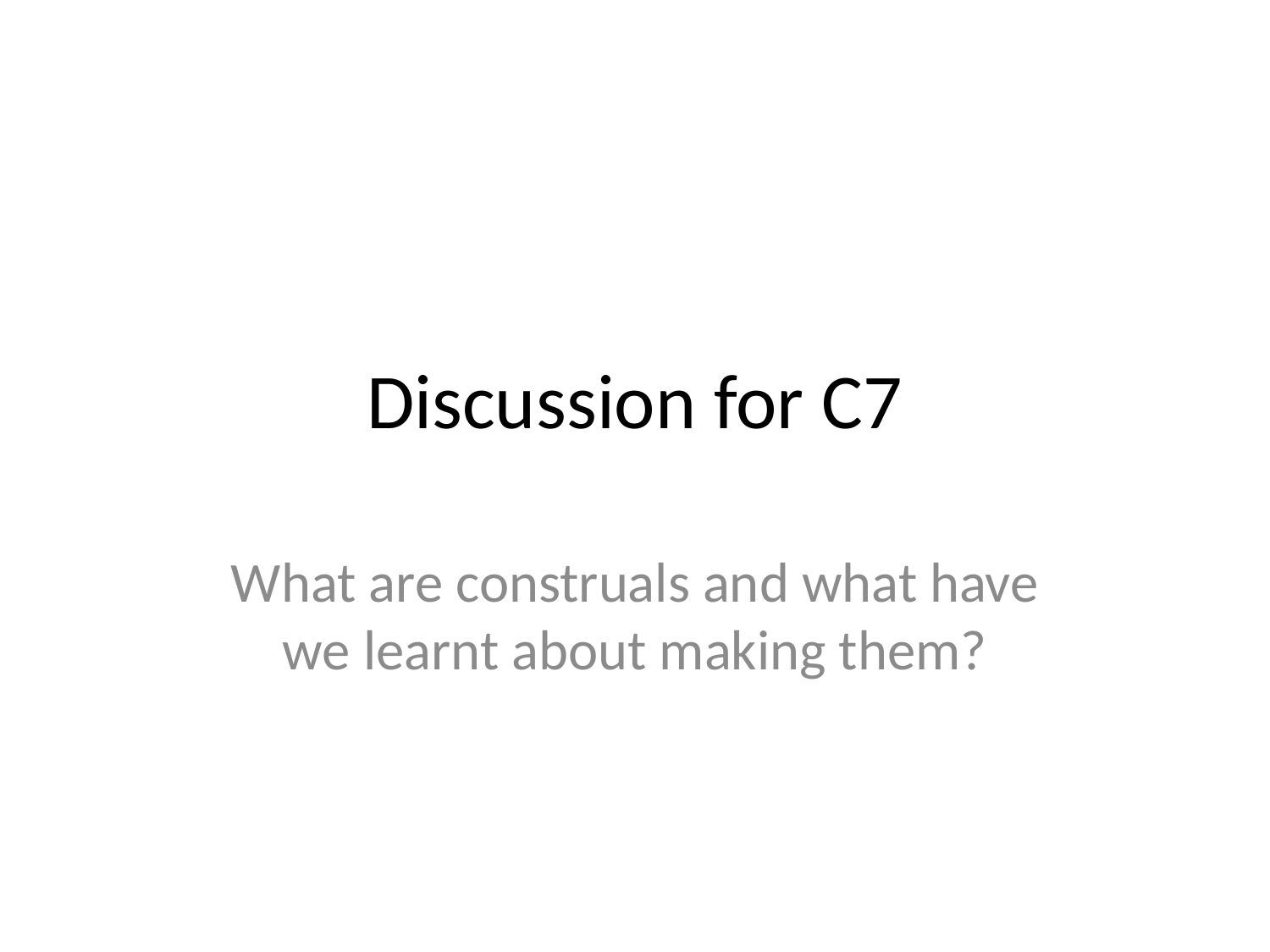

# Discussion for C7
What are construals and what have we learnt about making them?